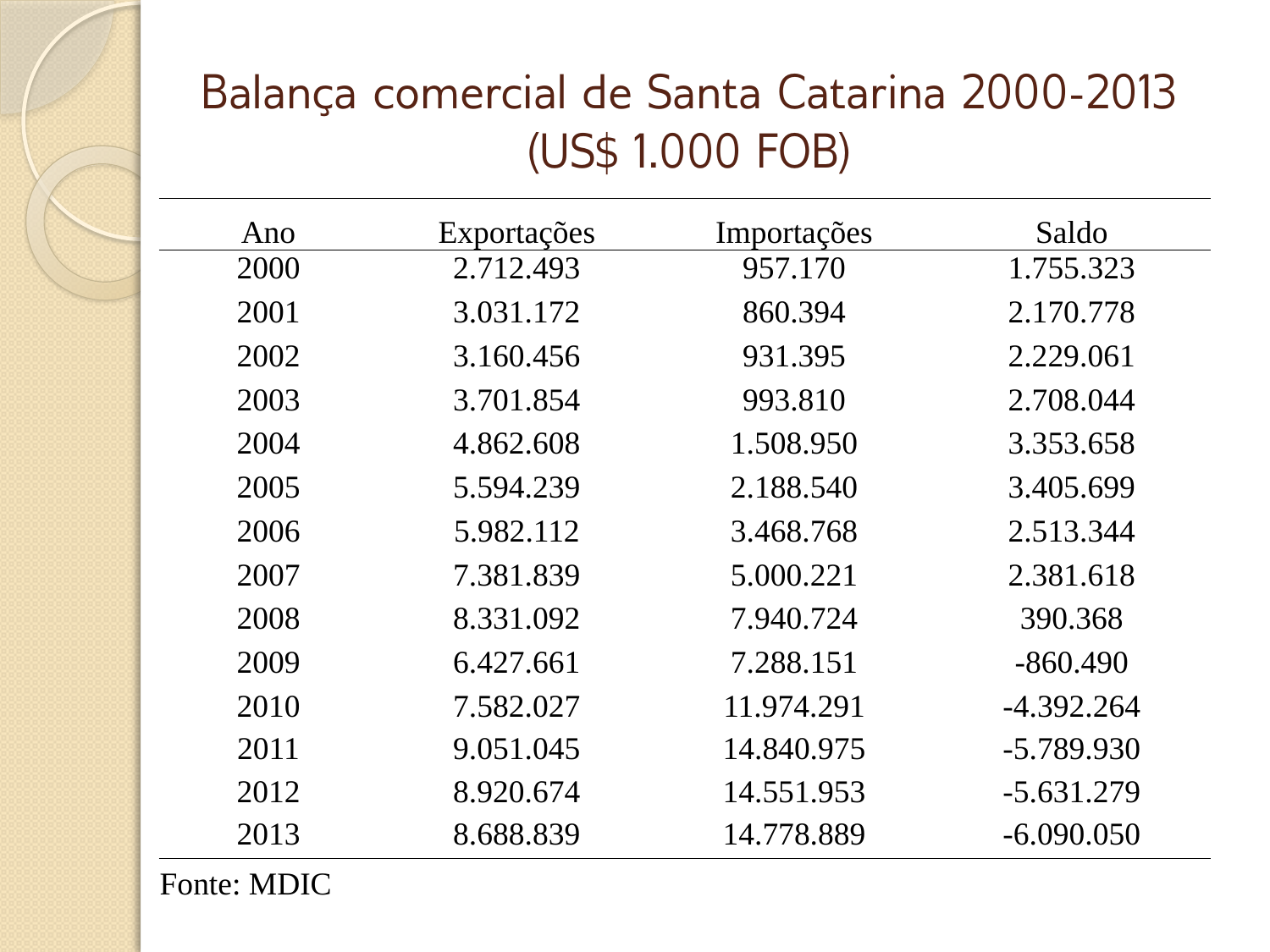

# Balança comercial de Santa Catarina 2000-2013 (US$ 1.000 FOB)
| Ano | Exportações | Importações | Saldo |
| --- | --- | --- | --- |
| 2000 | 2.712.493 | 957.170 | 1.755.323 |
| 2001 | 3.031.172 | 860.394 | 2.170.778 |
| 2002 | 3.160.456 | 931.395 | 2.229.061 |
| 2003 | 3.701.854 | 993.810 | 2.708.044 |
| 2004 | 4.862.608 | 1.508.950 | 3.353.658 |
| 2005 | 5.594.239 | 2.188.540 | 3.405.699 |
| 2006 | 5.982.112 | 3.468.768 | 2.513.344 |
| 2007 | 7.381.839 | 5.000.221 | 2.381.618 |
| 2008 | 8.331.092 | 7.940.724 | 390.368 |
| 2009 | 6.427.661 | 7.288.151 | -860.490 |
| 2010 | 7.582.027 | 11.974.291 | -4.392.264 |
| 2011 | 9.051.045 | 14.840.975 | -5.789.930 |
| 2012 | 8.920.674 | 14.551.953 | -5.631.279 |
| 2013 | 8.688.839 | 14.778.889 | -6.090.050 |
| Fonte: MDIC |  |  |  |